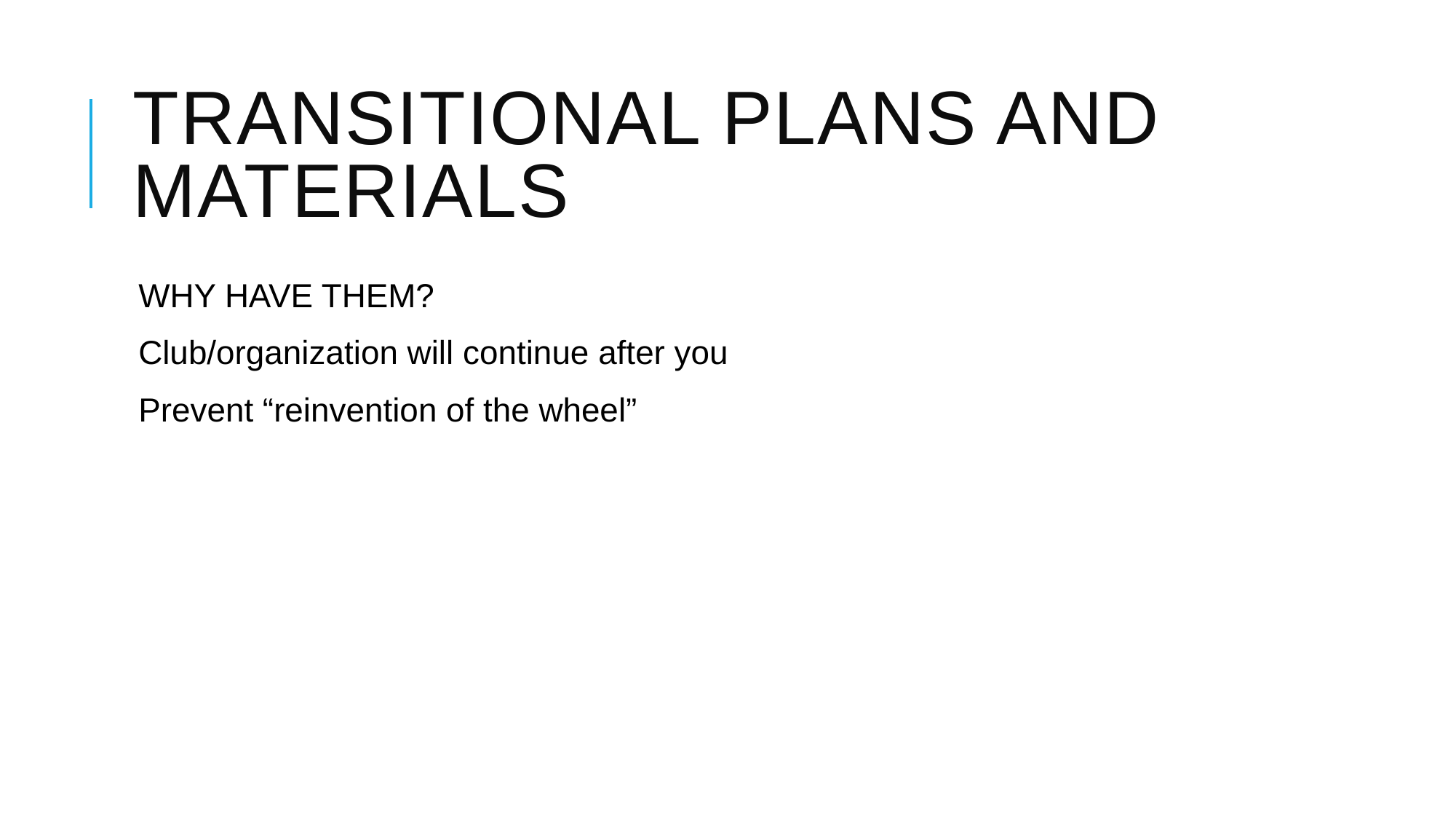

# transitional plans and materials
WHY HAVE THEM?
Club/organization will continue after you
Prevent “reinvention of the wheel”